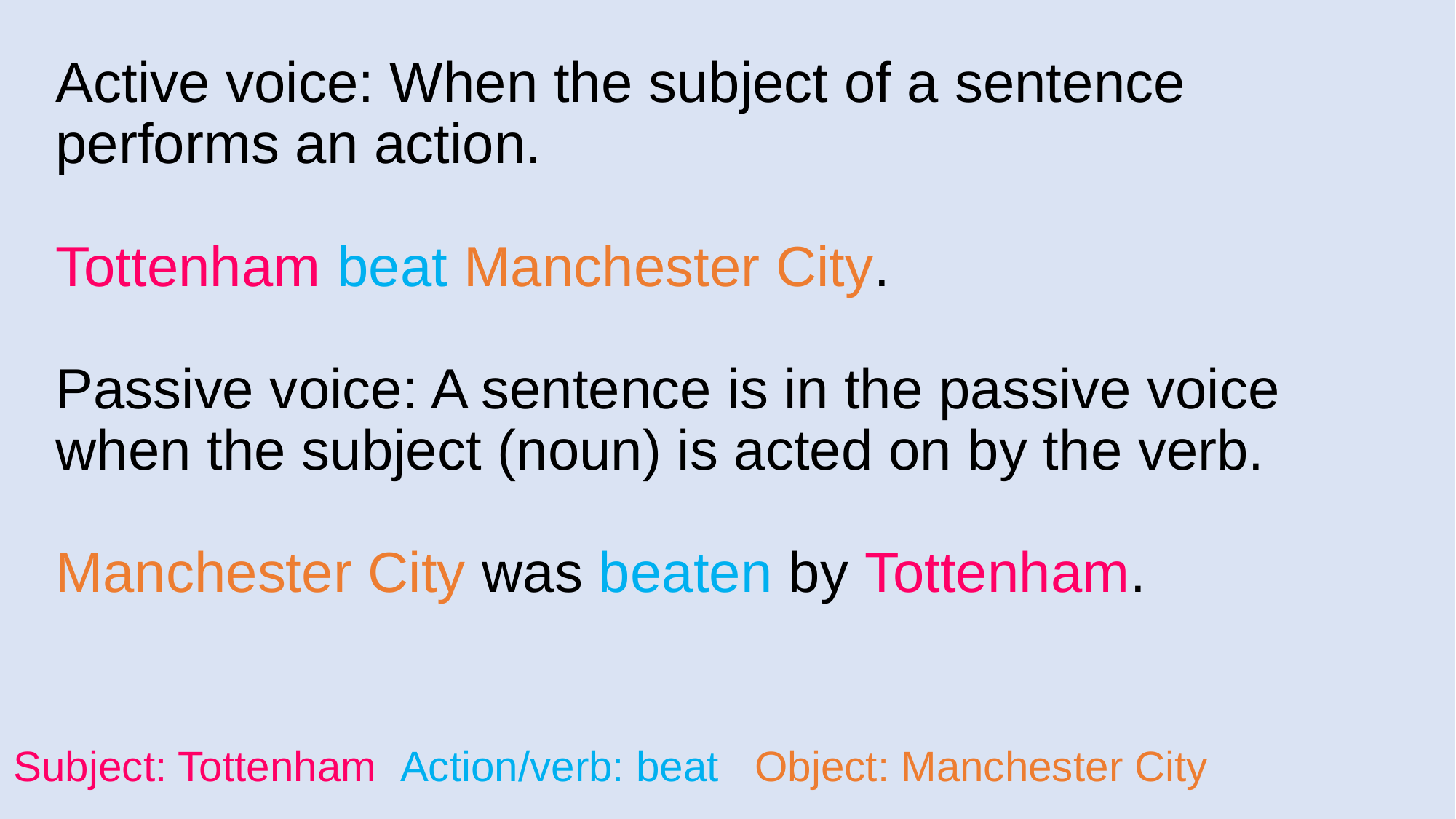

# Active voice: When the subject of a sentence performs an action. Tottenham beat Manchester City. Passive voice: A sentence is in the passive voice when the subject (noun) is acted on by the verb. Manchester City was beaten by Tottenham.
Subject: Tottenham  Action/verb: beat   Object: Manchester City